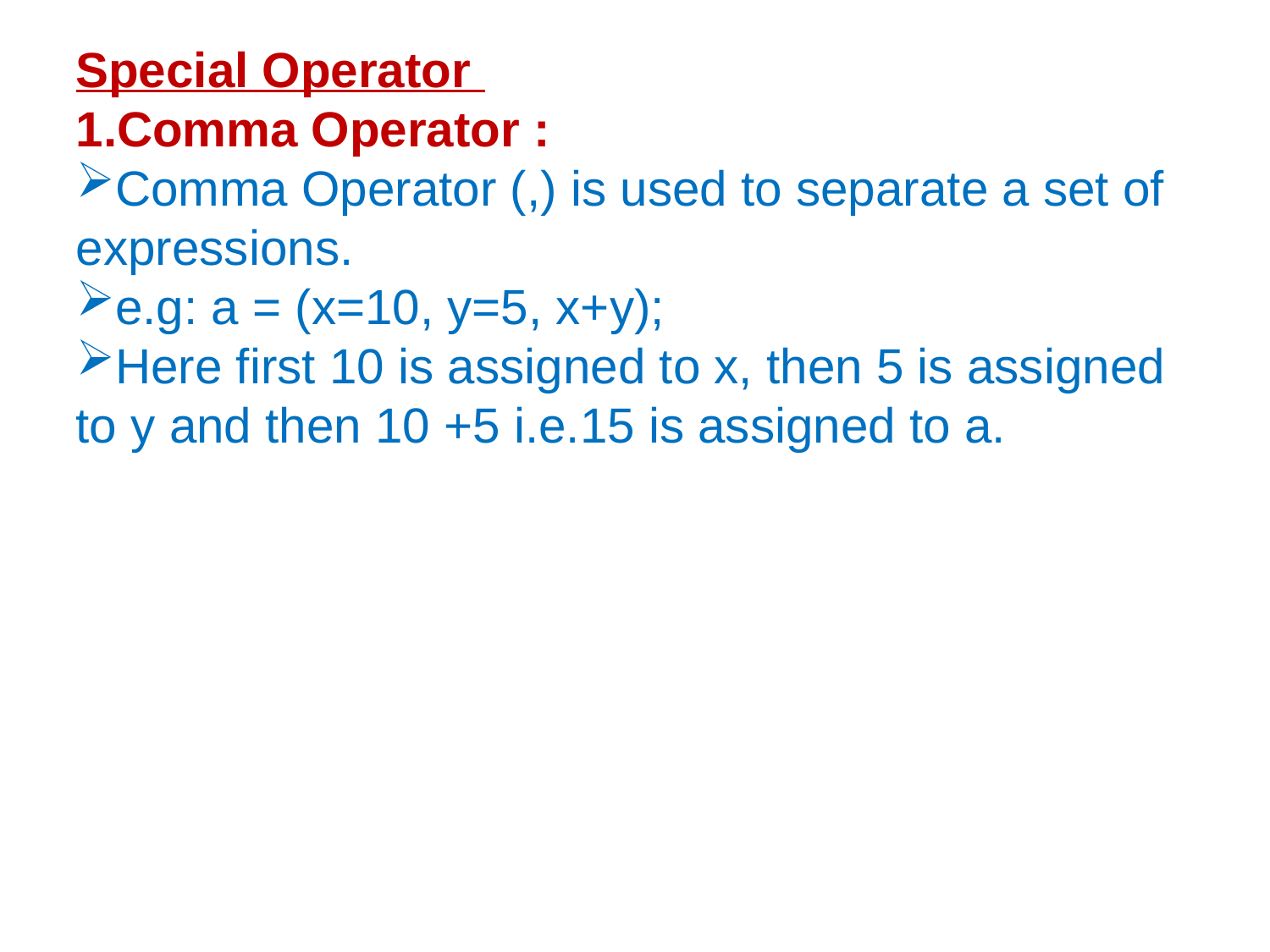

Special Operator
1.Comma Operator :
Comma Operator (,) is used to separate a set of expressions.
e.g: a = (x=10, y=5, x+y);
Here first 10 is assigned to x, then 5 is assigned to y and then 10 +5 i.e.15 is assigned to a.